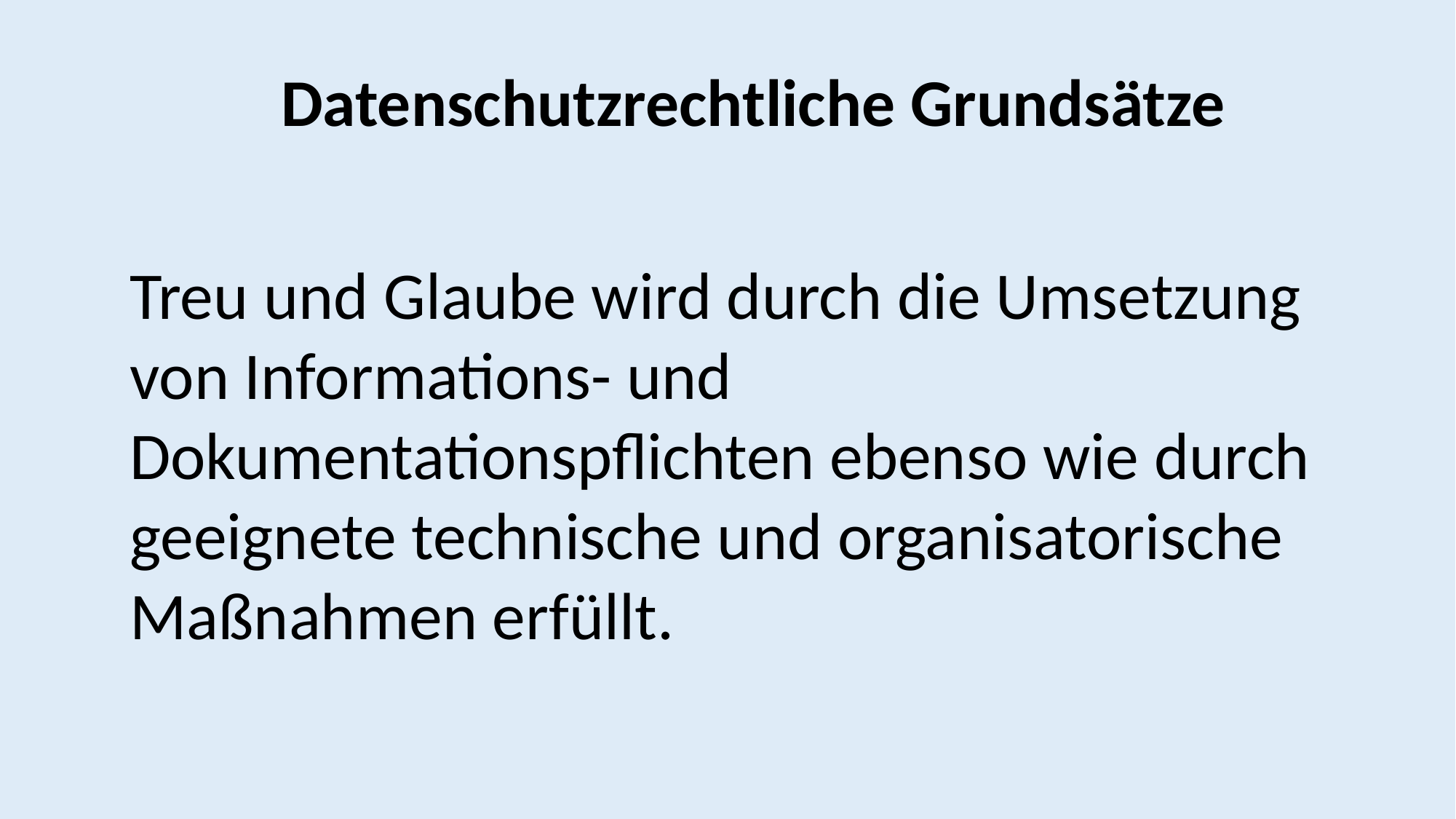

Datenschutzrechtliche Grundsätze
Treu und Glaube wird durch die Umsetzung von Informations- und Dokumentationspflichten ebenso wie durch geeignete technische und organisatorische Maßnahmen erfüllt.